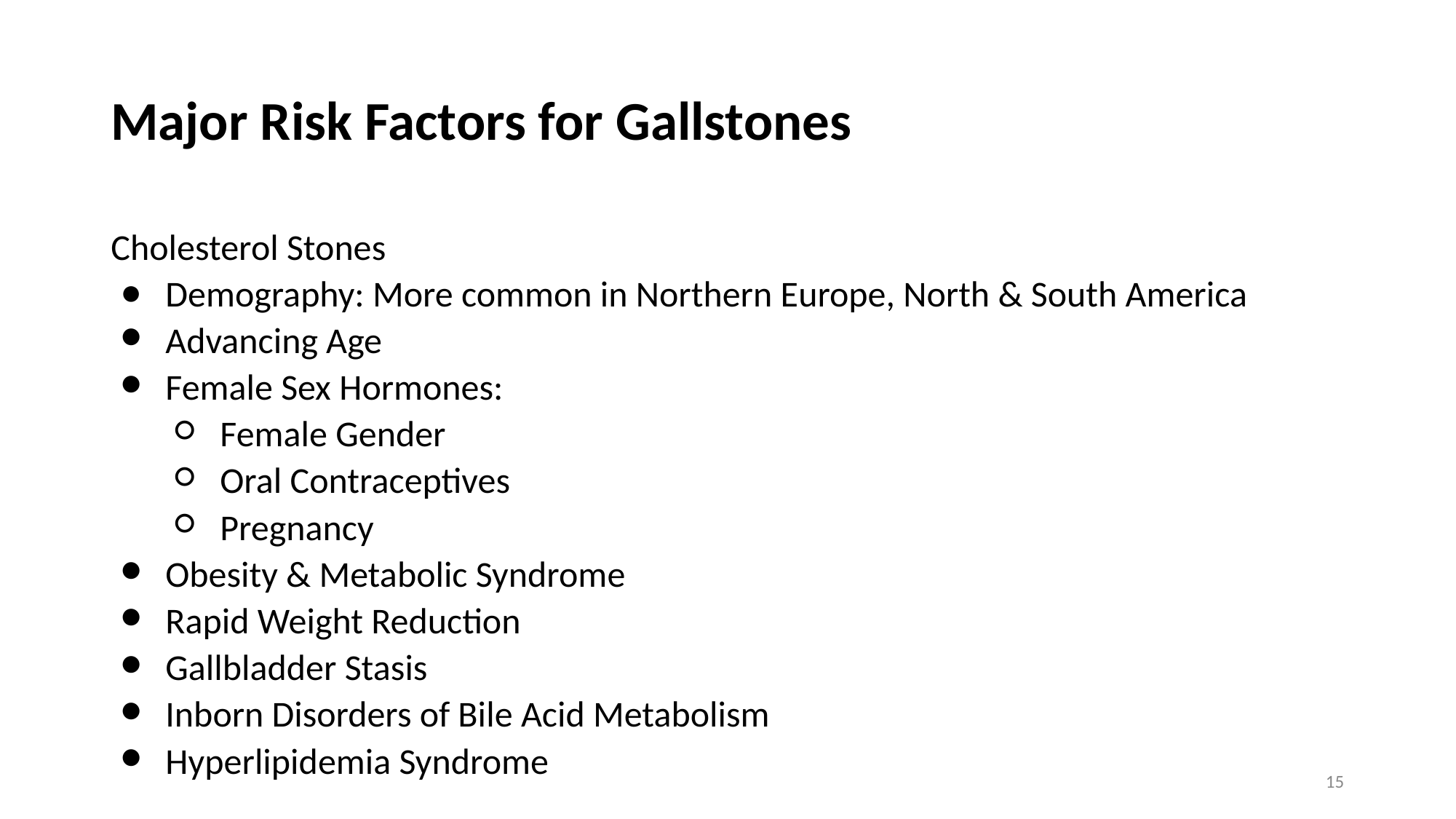

# Major Risk Factors for Gallstones
Cholesterol Stones
Demography: More common in Northern Europe, North & South America
Advancing Age
Female Sex Hormones:
Female Gender
Oral Contraceptives
Pregnancy
Obesity & Metabolic Syndrome
Rapid Weight Reduction
Gallbladder Stasis
Inborn Disorders of Bile Acid Metabolism
Hyperlipidemia Syndrome
15